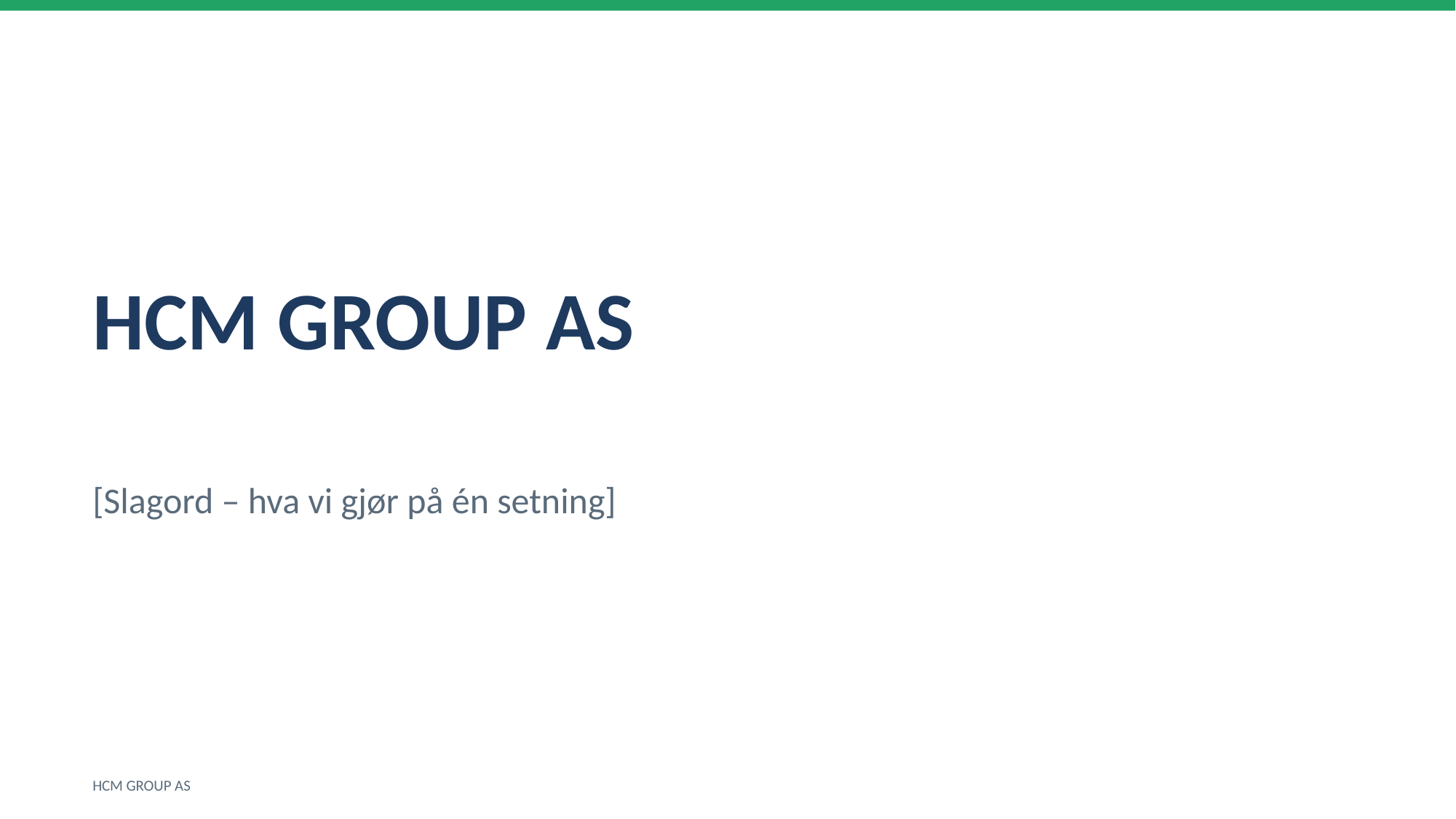

HCM GROUP AS
[Slagord – hva vi gjør på én setning]
HCM GROUP AS